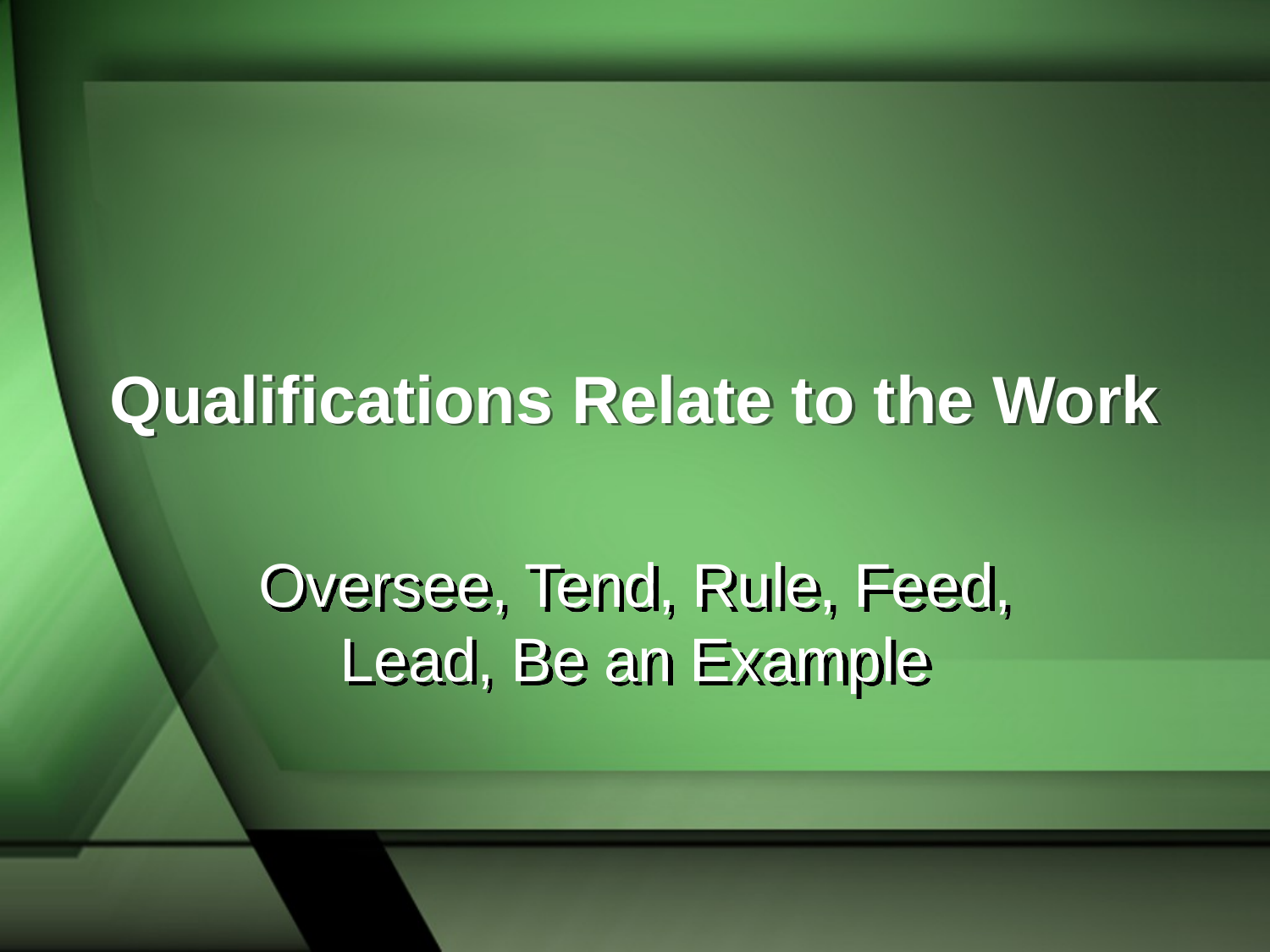

# Qualifications Relate to the Work
Oversee, Tend, Rule, Feed, Lead, Be an Example